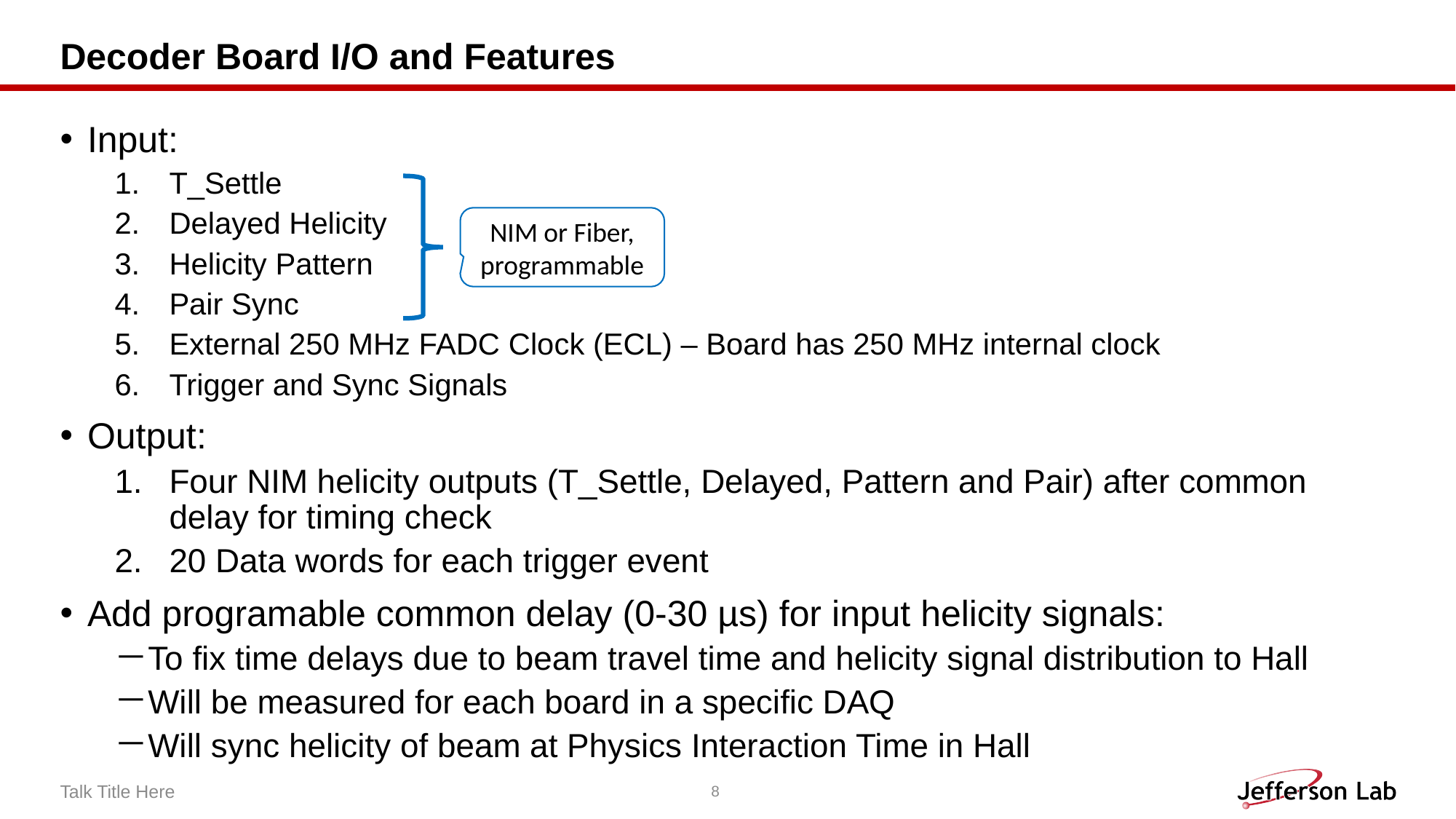

# Decoder Board I/O and Features
Input:
T_Settle
Delayed Helicity
Helicity Pattern
Pair Sync
External 250 MHz FADC Clock (ECL) – Board has 250 MHz internal clock
Trigger and Sync Signals
Output:
Four NIM helicity outputs (T_Settle, Delayed, Pattern and Pair) after common delay for timing check
20 Data words for each trigger event
Add programable common delay (0-30 µs) for input helicity signals:
To fix time delays due to beam travel time and helicity signal distribution to Hall
Will be measured for each board in a specific DAQ
Will sync helicity of beam at Physics Interaction Time in Hall

NIM or Fiber, programmable
Talk Title Here
8